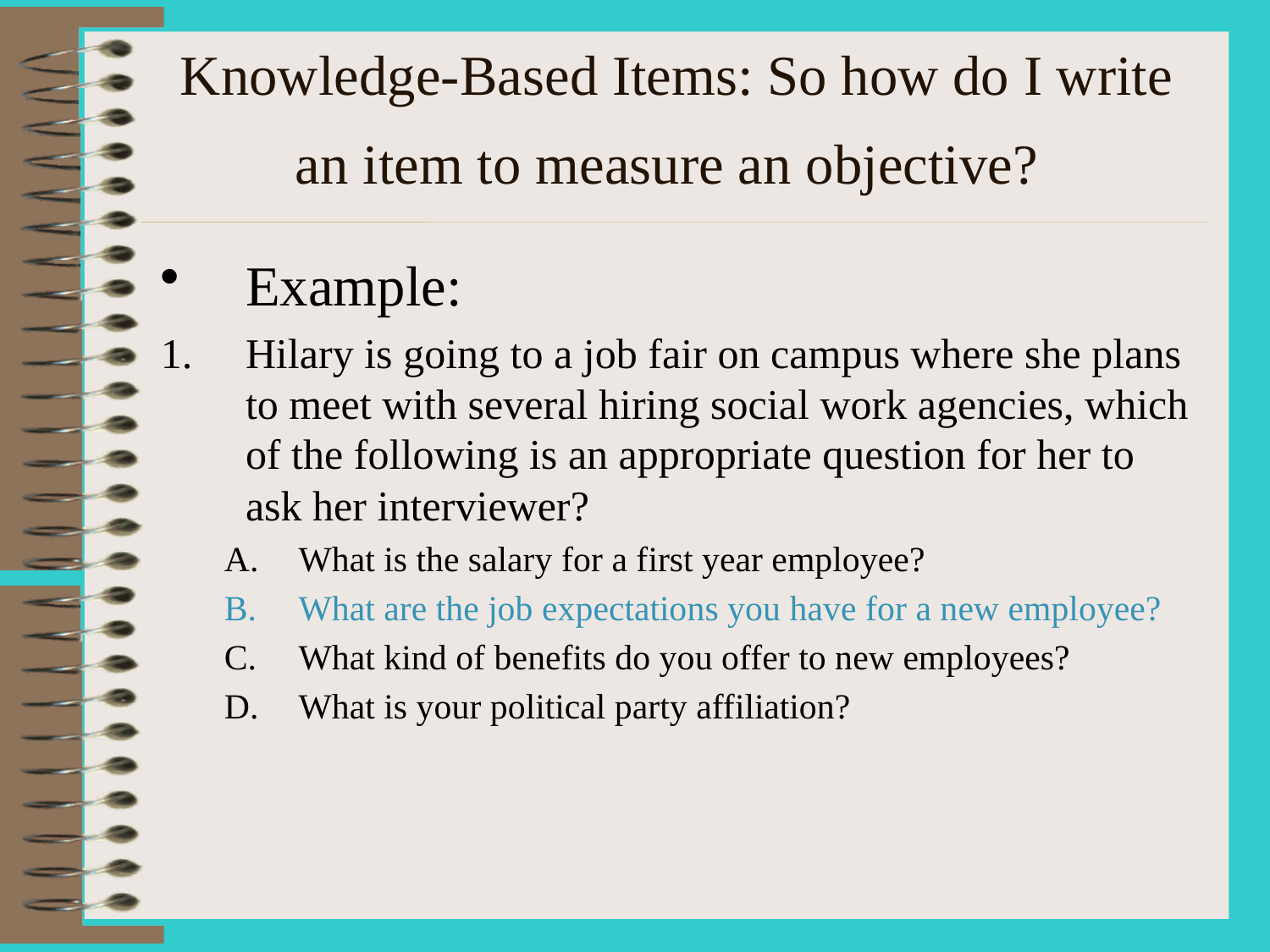

# Knowledge-Based Items: So how do I write an item to measure an objective?
Example:
Hilary is going to a job fair on campus where she plans to meet with several hiring social work agencies, which of the following is an appropriate question for her to ask her interviewer?
What is the salary for a first year employee?
What are the job expectations you have for a new employee?
What kind of benefits do you offer to new employees?
What is your political party affiliation?